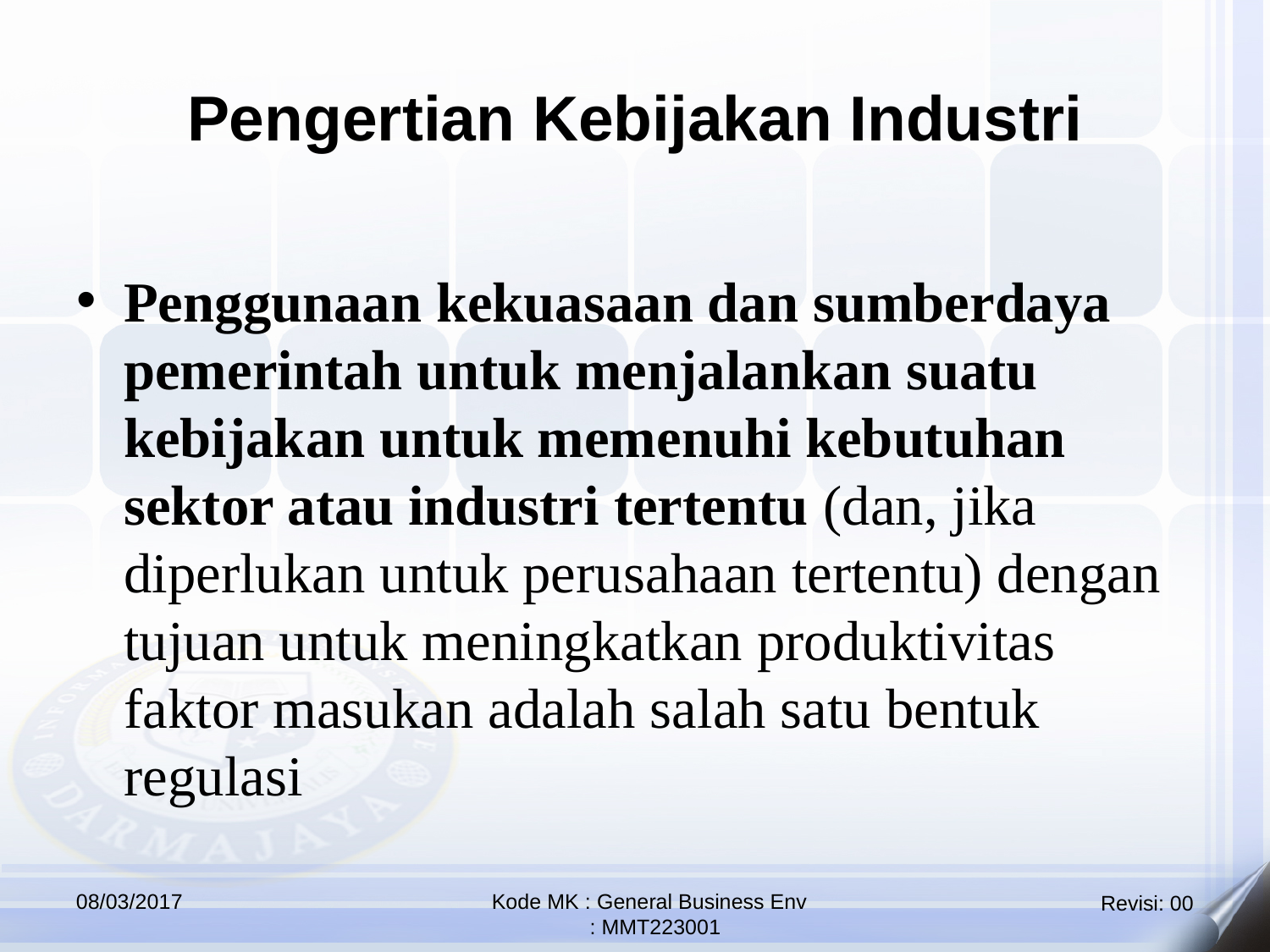

Pengertian Kebijakan Industri

Penggunaan kekuasaan dan sumberdaya pemerintah untuk menjalankan suatu kebijakan untuk memenuhi kebutuhan sektor atau industri tertentu (dan, jika diperlukan untuk perusahaan tertentu) dengan tujuan untuk meningkatkan produktivitas faktor masukan adalah salah satu bentuk regulasi
08/03/2017
Kode MK : General Business Env
  : MMT223001